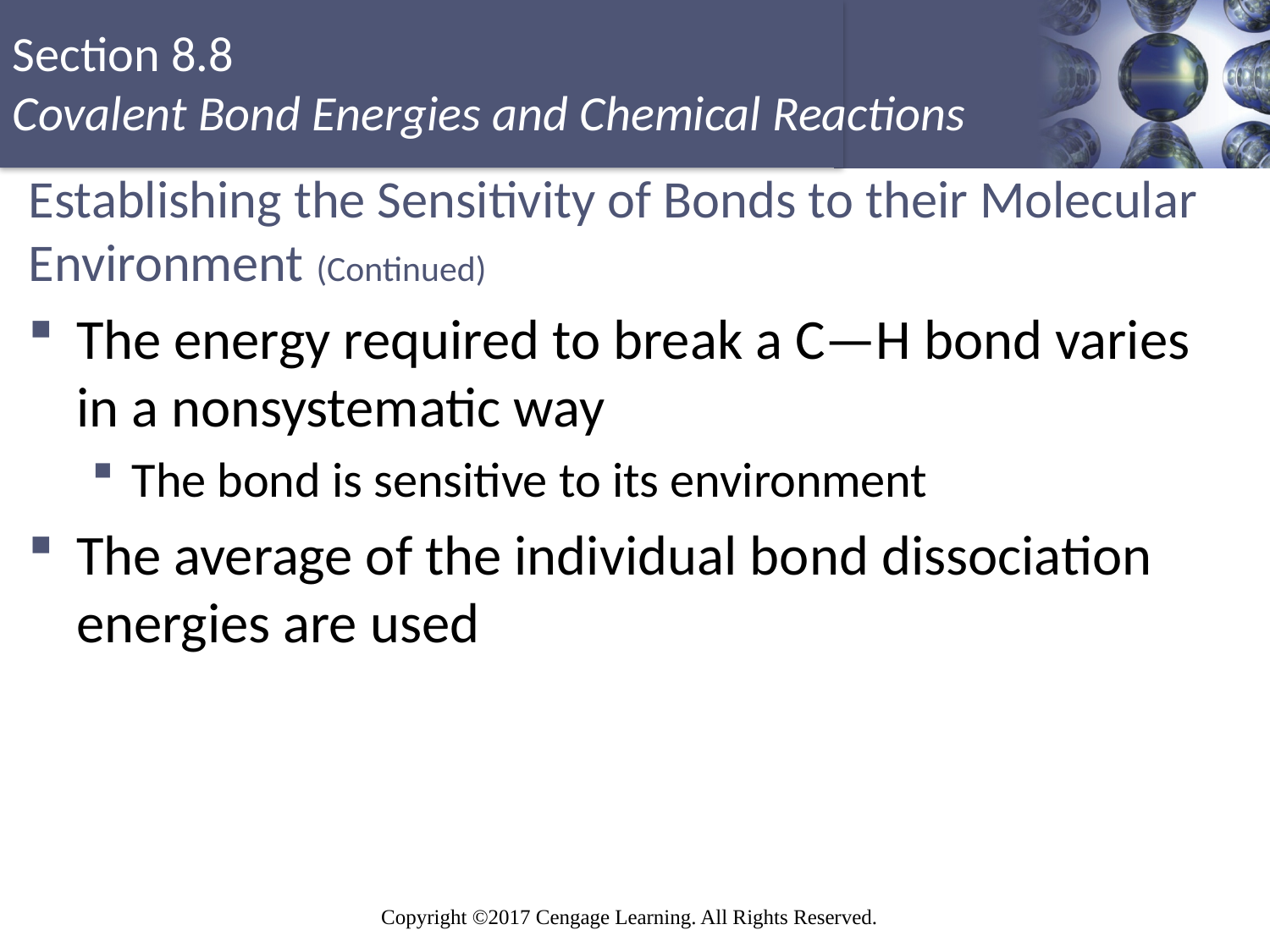

# Establishing the Sensitivity of Bonds to their Molecular Environment (Continued)
The energy required to break a C—H bond varies in a nonsystematic way
The bond is sensitive to its environment
The average of the individual bond dissociation energies are used
Copyright © Cengage Learning. All rights reserved
38